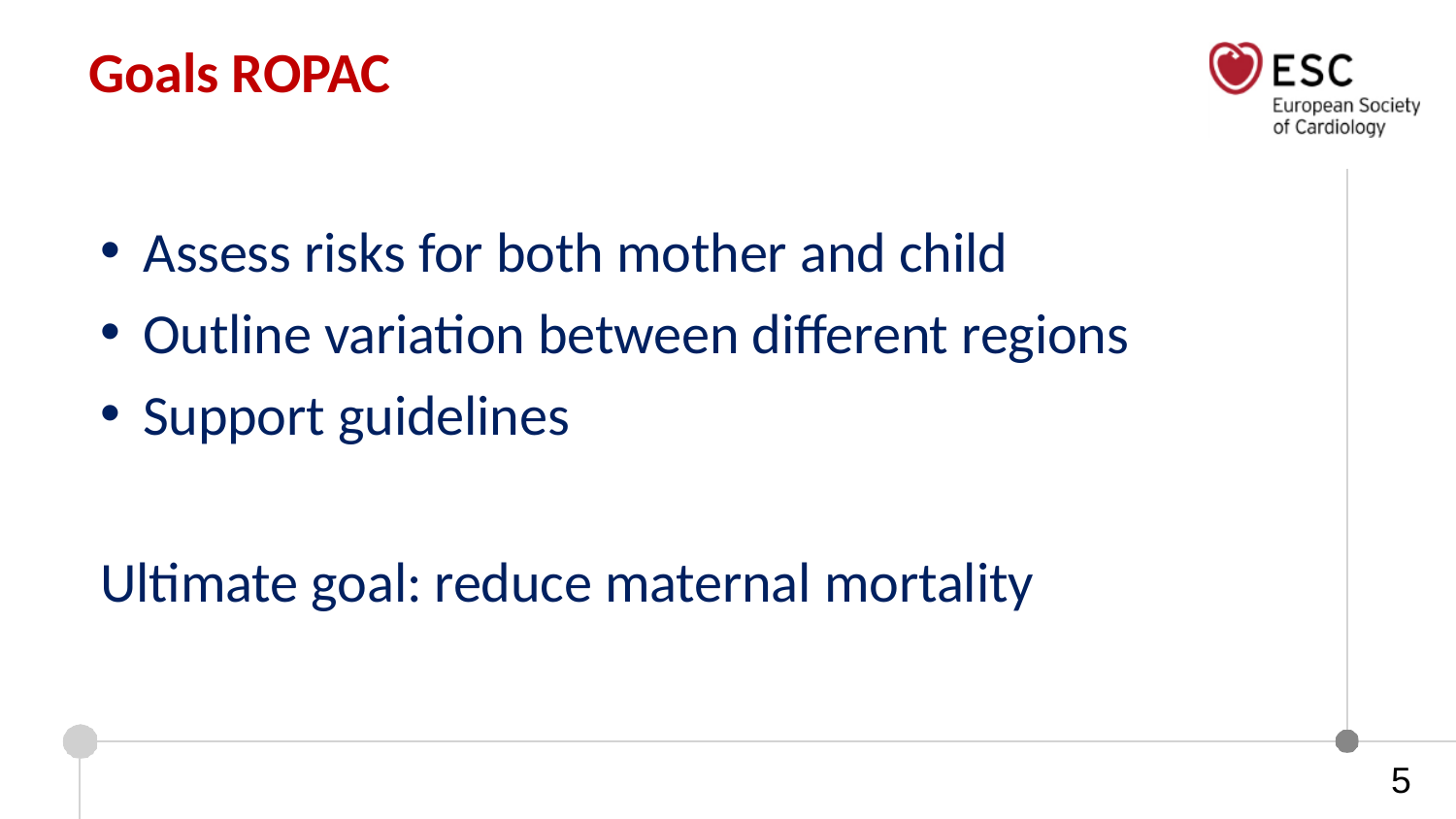

# Goals ROPAC
Assess risks for both mother and child
Outline variation between different regions
Support guidelines

Ultimate goal: reduce maternal mortality
5